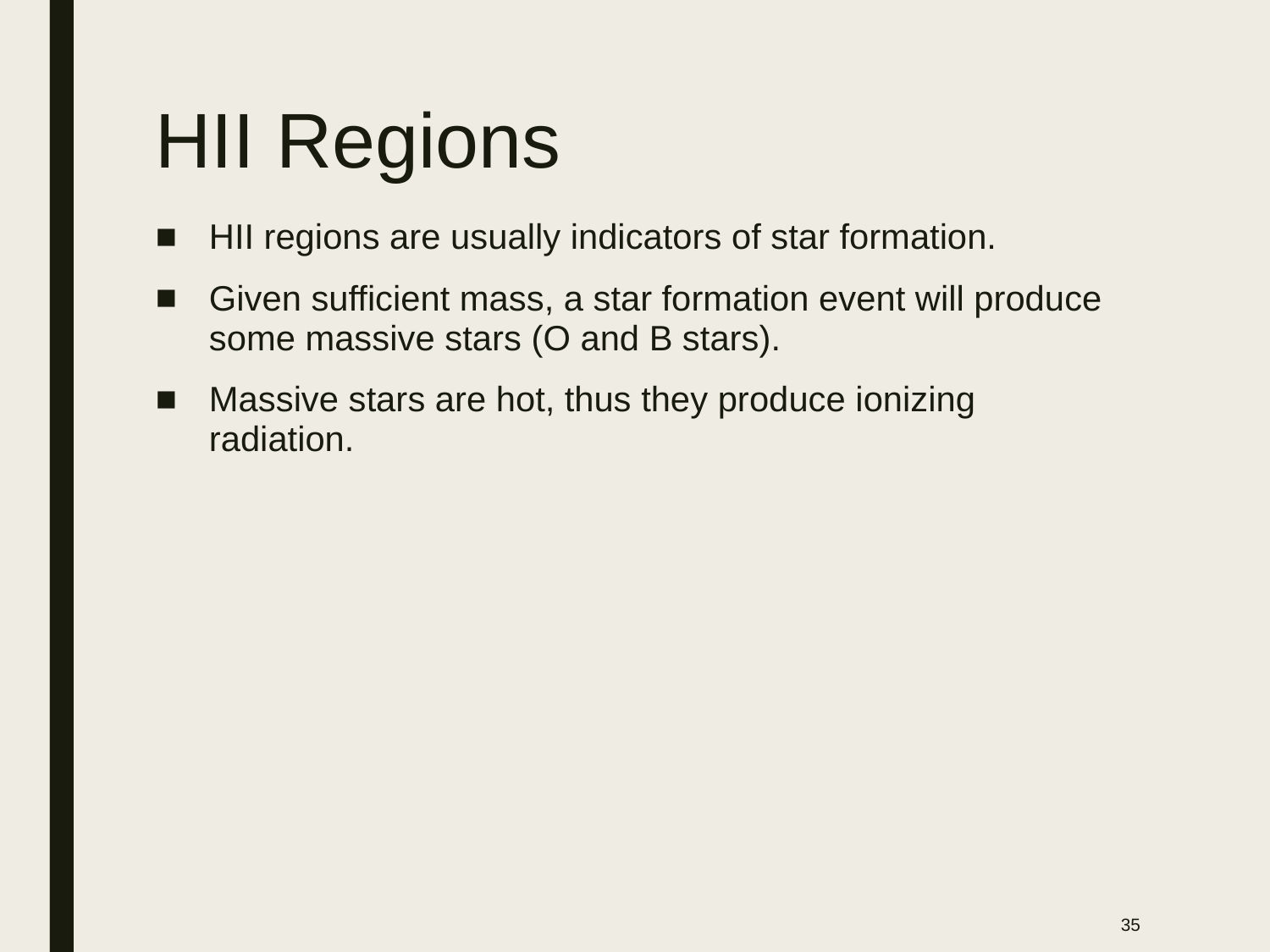

# HII Regions
HII regions are usually indicators of star formation.
Given sufficient mass, a star formation event will produce some massive stars (O and B stars).
Massive stars are hot, thus they produce ionizing radiation.

35